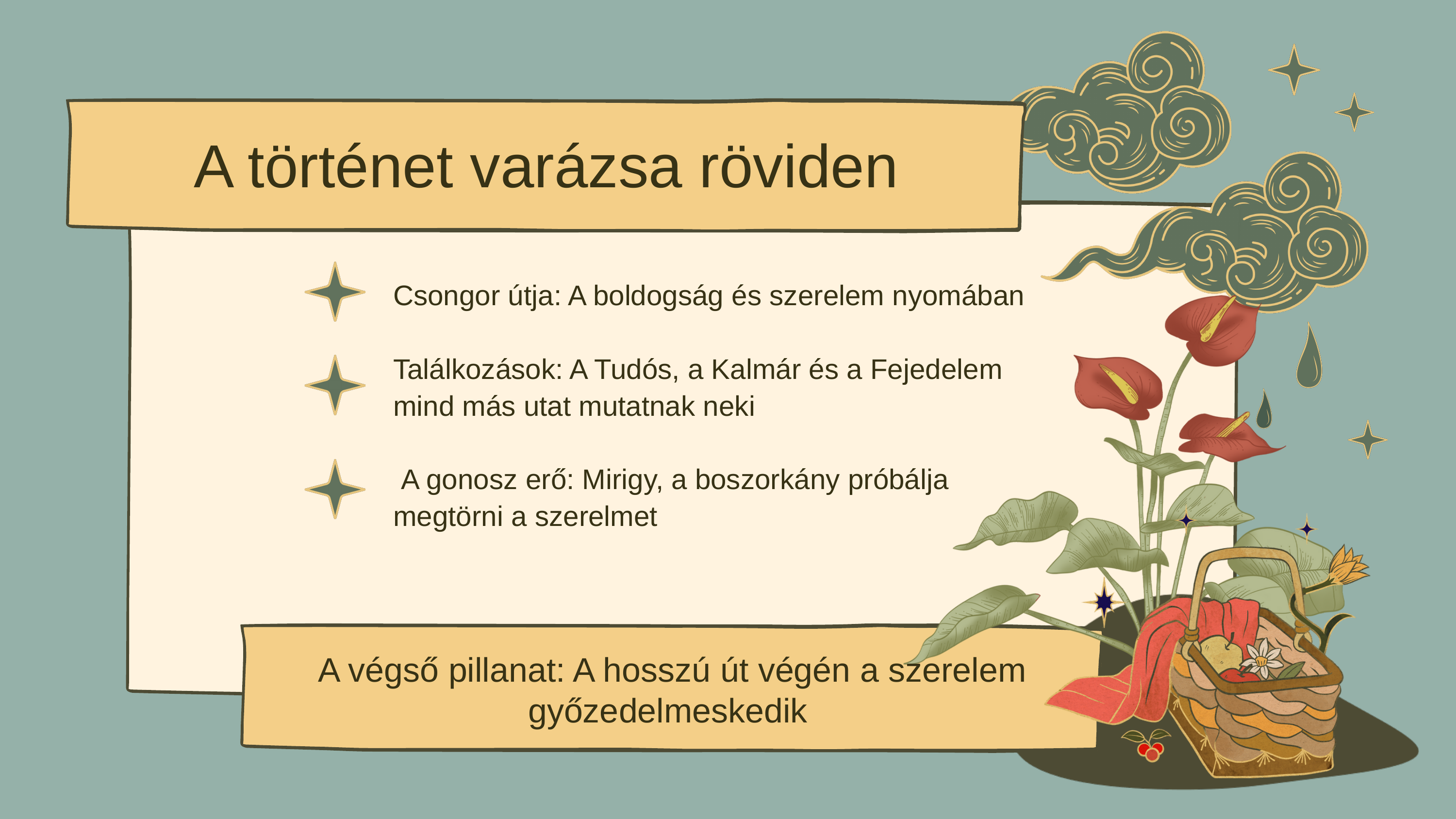

A történet varázsa röviden

Csongor útja: A boldogság és szerelem nyomában

Találkozások: A Tudós, a Kalmár és a Fejedelem mind más utat mutatnak neki

 A gonosz erő: Mirigy, a boszorkány próbálja megtörni a szerelmet

A végső pillanat: A hosszú út végén a szerelem győzedelmeskedik